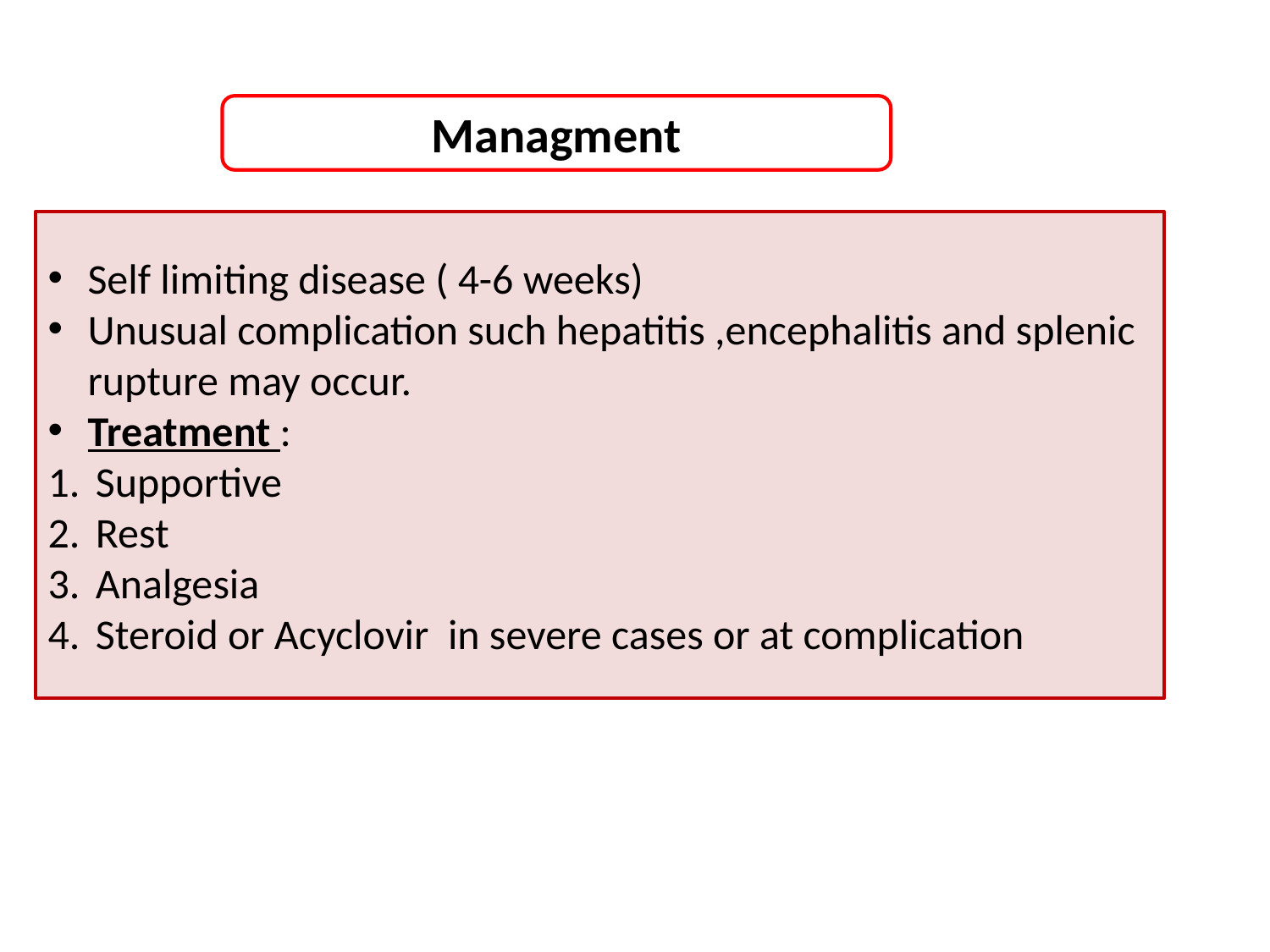

Managment
Self limiting disease ( 4-6 weeks)
Unusual complication such hepatitis ,encephalitis and splenic rupture may occur.
Treatment :
Supportive
Rest
Analgesia
Steroid or Acyclovir  in severe cases or at complication